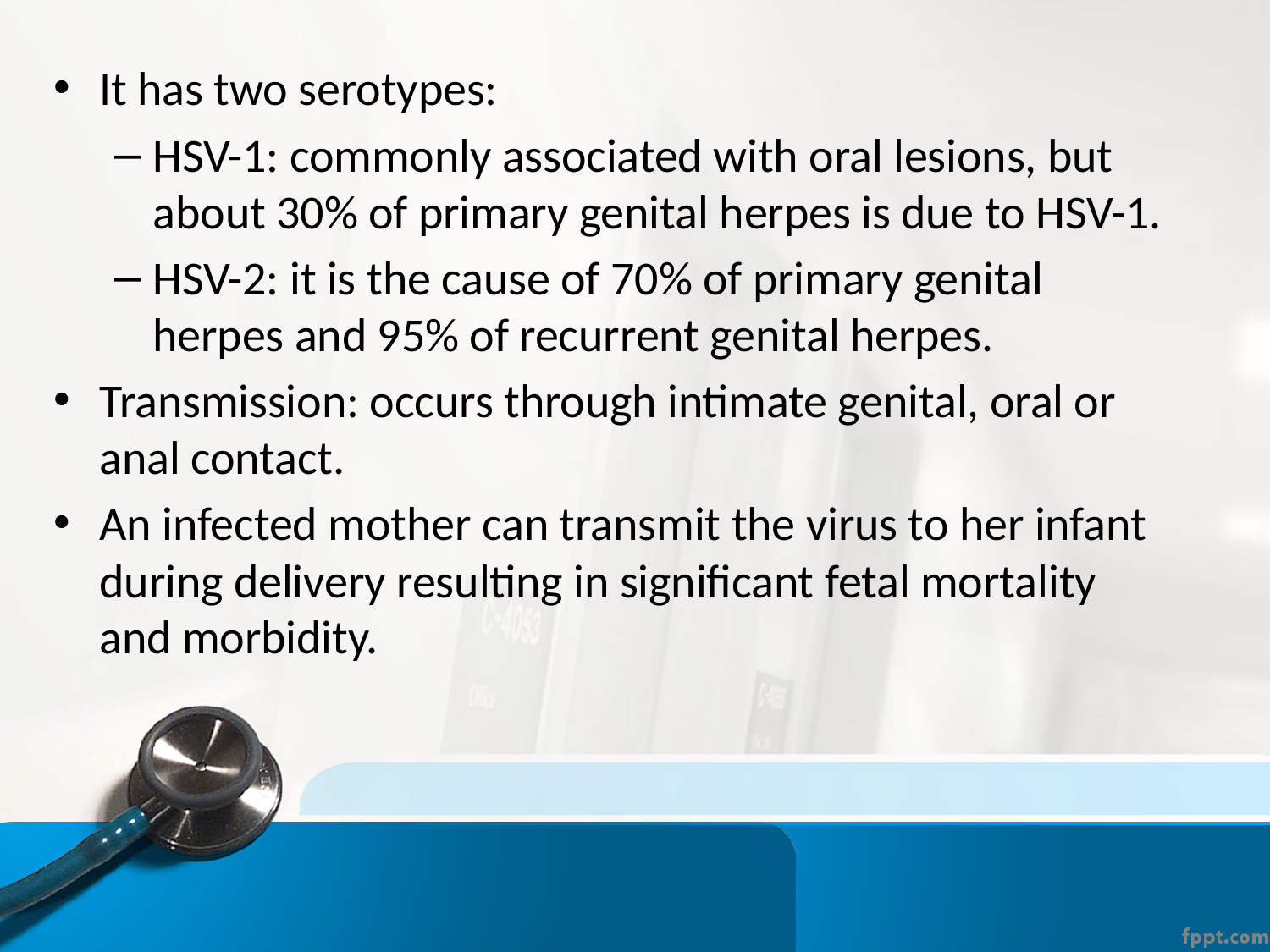

It has two serotypes:
HSV-1: commonly associated with oral lesions, but about 30% of primary genital herpes is due to HSV-1.
HSV-2: it is the cause of 70% of primary genital herpes and 95% of recurrent genital herpes.
Transmission: occurs through intimate genital, oral or anal contact.
An infected mother can transmit the virus to her infant during delivery resulting in significant fetal mortality and morbidity.